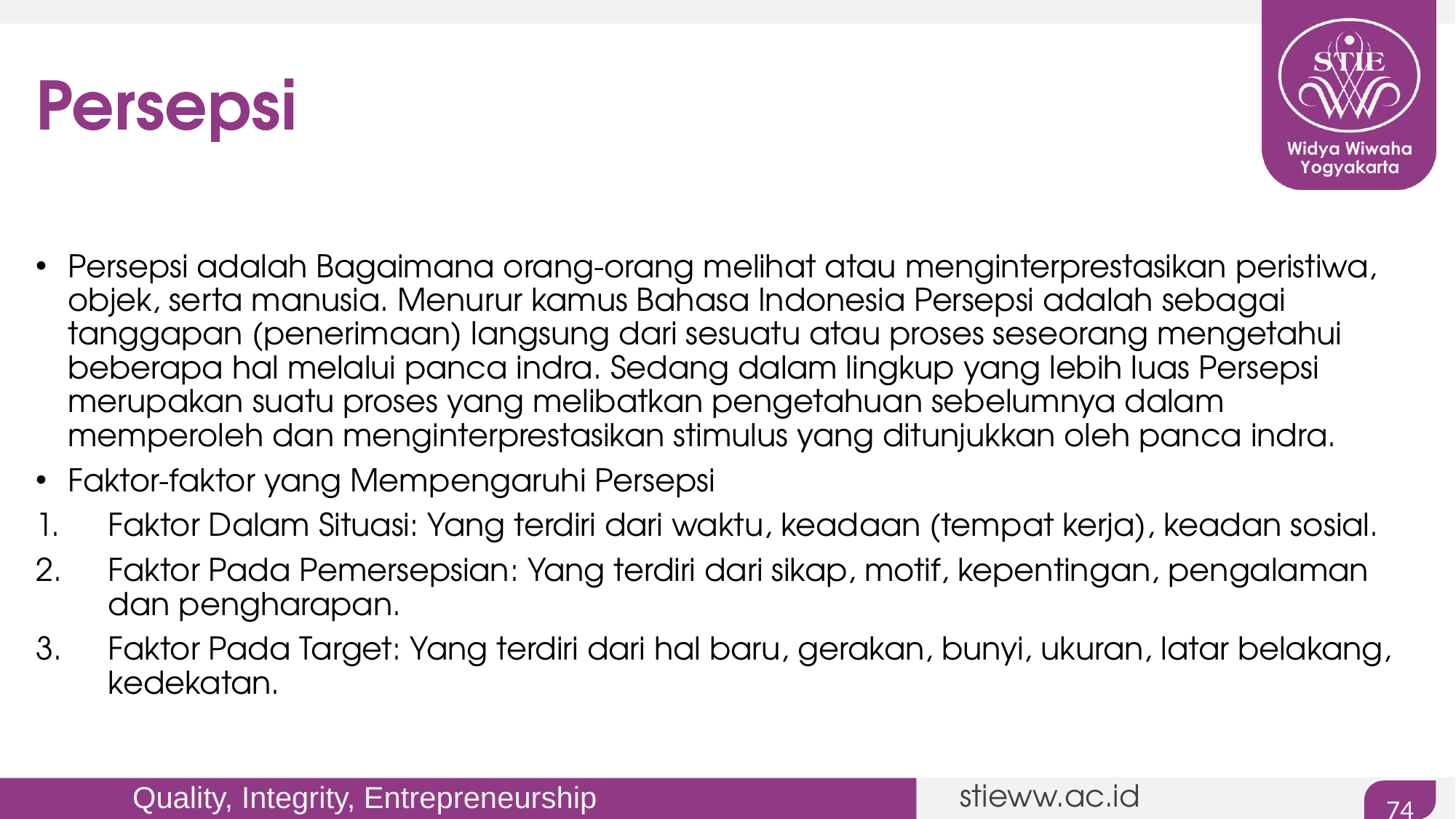

# Persepsi

Persepsi adalah Bagaimana orang-orang melihat atau menginterprestasikan peristiwa, objek, serta manusia. Menurur kamus Bahasa Indonesia Persepsi adalah sebagai tanggapan (penerimaan) langsung dari sesuatu atau proses seseorang mengetahui beberapa hal melalui panca indra. Sedang dalam lingkup yang lebih luas Persepsi merupakan suatu proses yang melibatkan pengetahuan sebelumnya dalam memperoleh dan menginterprestasikan stimulus yang ditunjukkan oleh panca indra.
Faktor-faktor yang Mempengaruhi Persepsi
Faktor Dalam Situasi: Yang terdiri dari waktu, keadaan (tempat kerja), keadan sosial.
Faktor Pada Pemersepsian: Yang terdiri dari sikap, motif, kepentingan, pengalaman dan pengharapan.
Faktor Pada Target: Yang terdiri dari hal baru, gerakan, bunyi, ukuran, latar belakang, kedekatan.